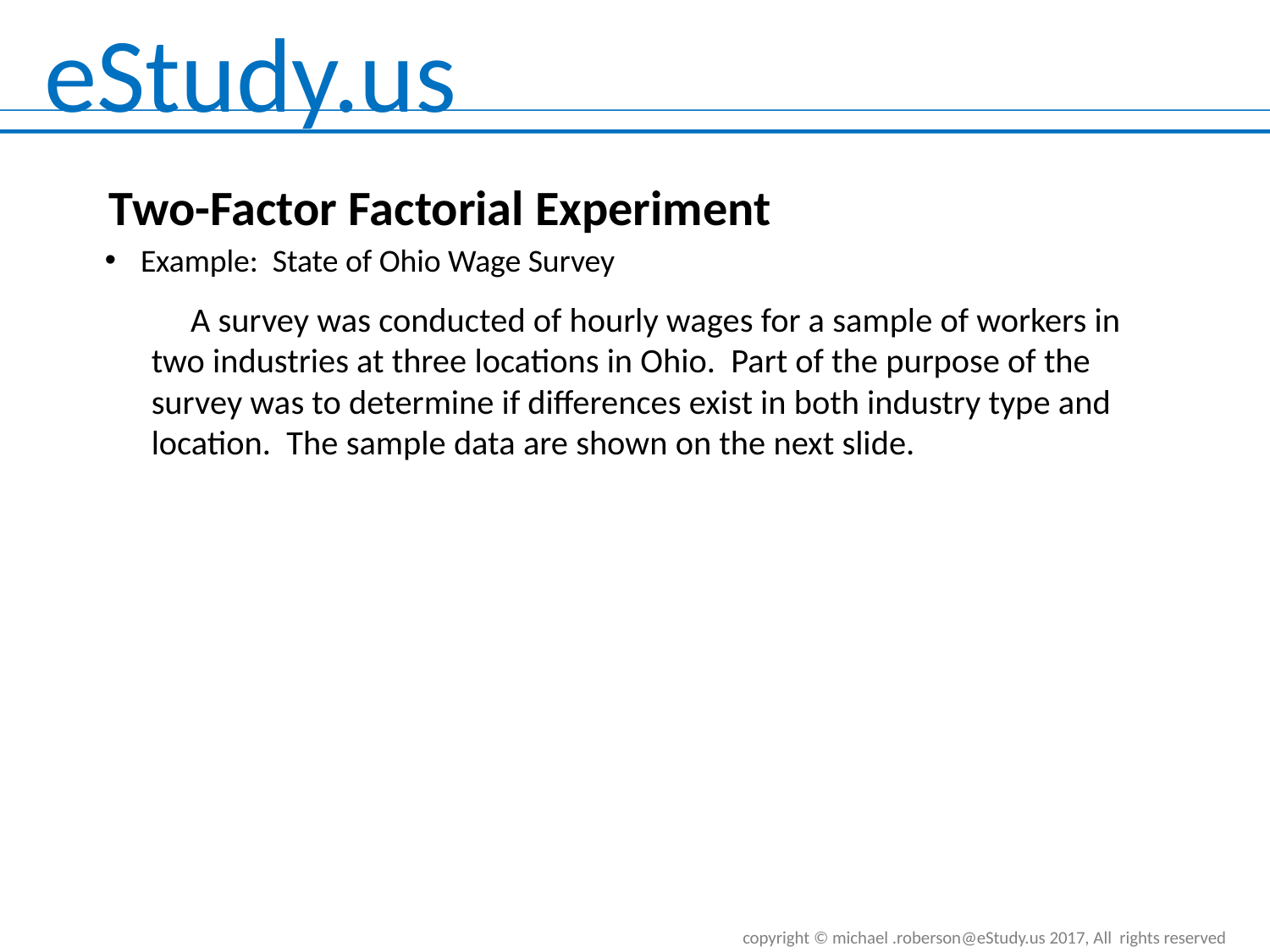

# Two-Factor Factorial Experiment
Example:  State of Ohio Wage Survey
     A survey was conducted of hourly wages for a sample of workers in two industries at three locations in Ohio.  Part of the purpose of the survey was to determine if differences exist in both industry type and location.  The sample data are shown on the next slide.